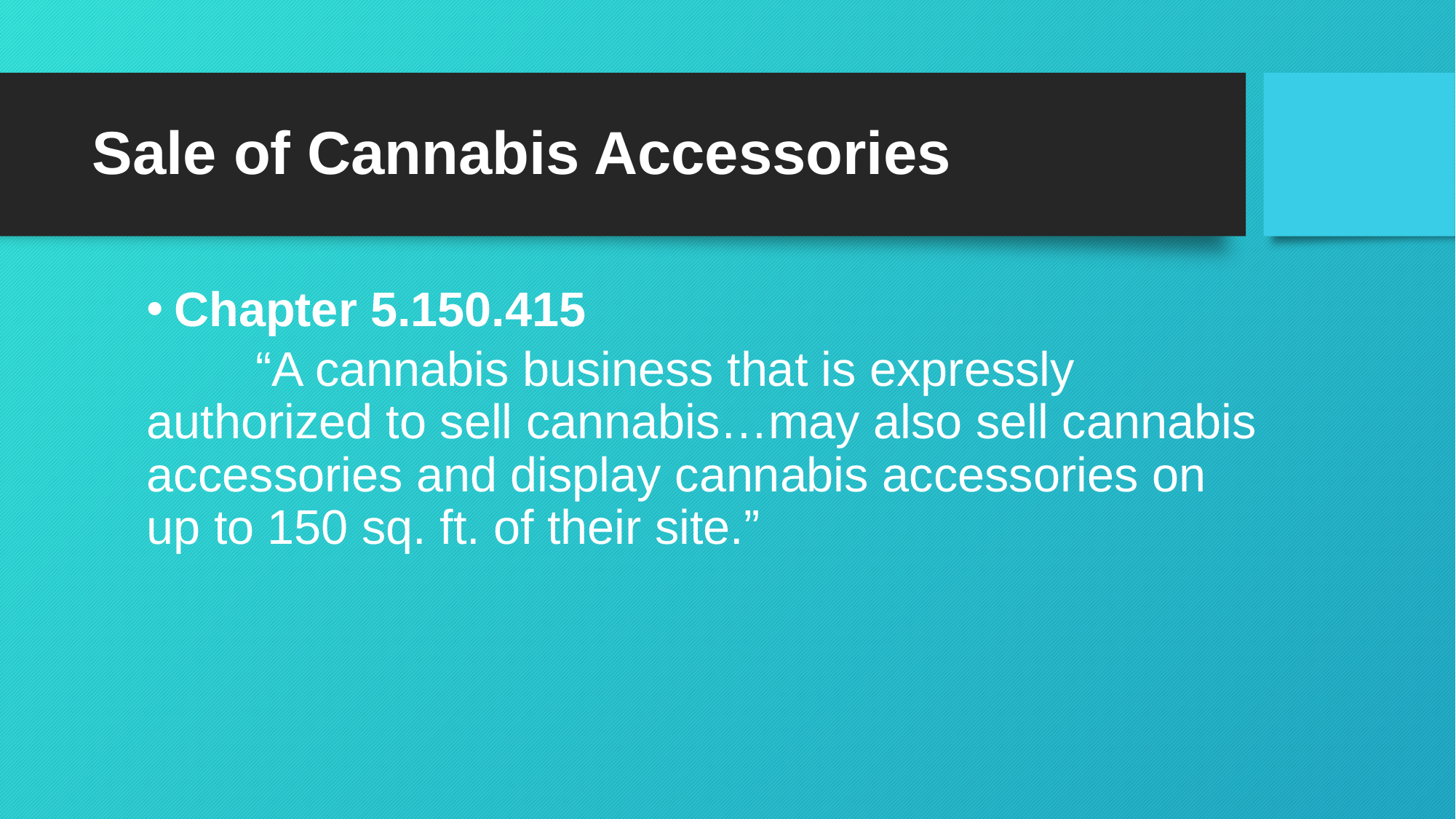

# Sale of Cannabis Accessories
Chapter 5.150.415
	“A cannabis business that is expressly authorized to sell cannabis…may also sell cannabis accessories and display cannabis accessories on up to 150 sq. ft. of their site.”